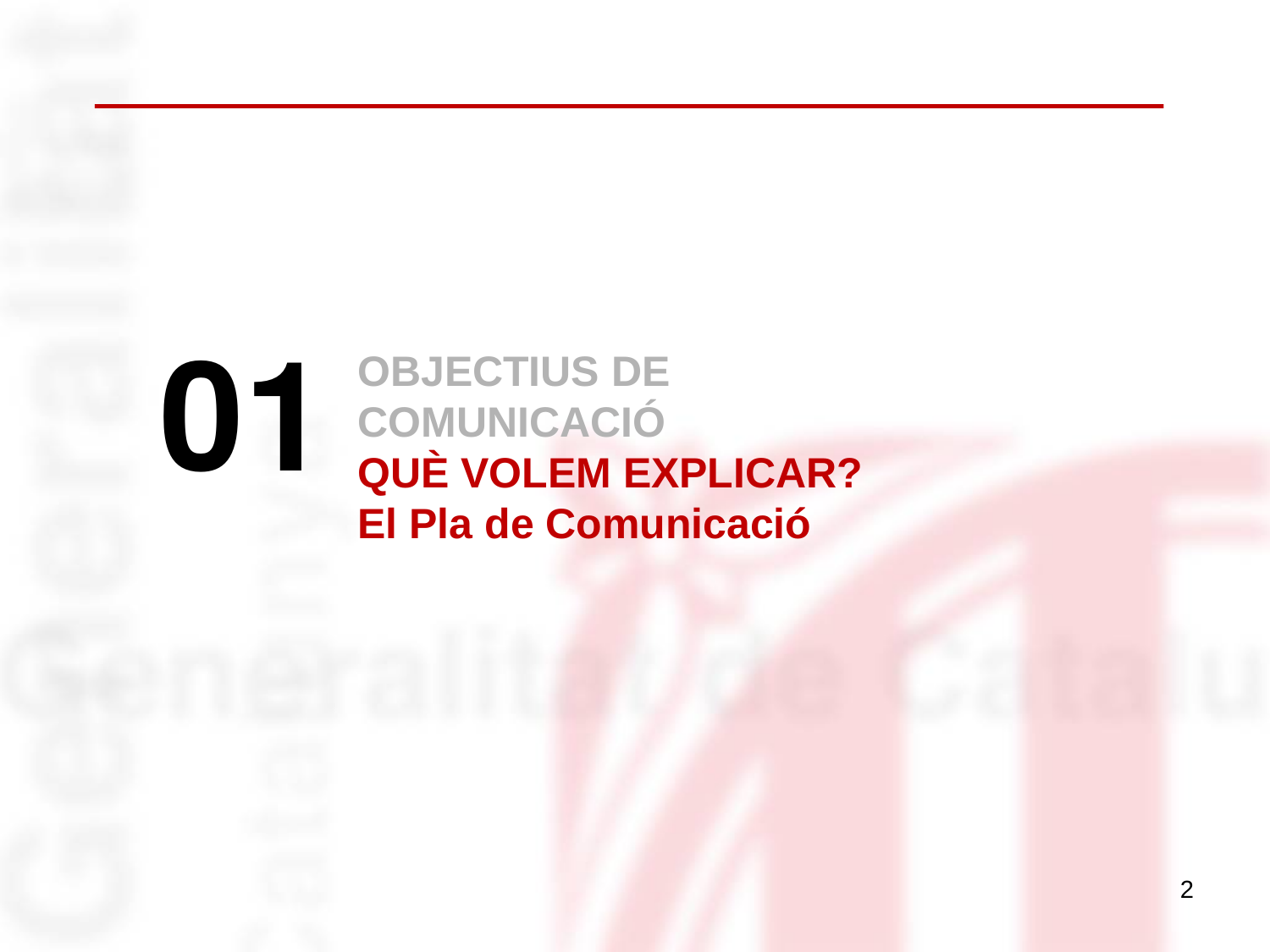

01

OBJECTIUS DE COMUNICACIÓ
QUÈ VOLEM EXPLICAR?
El Pla de Comunicació
2